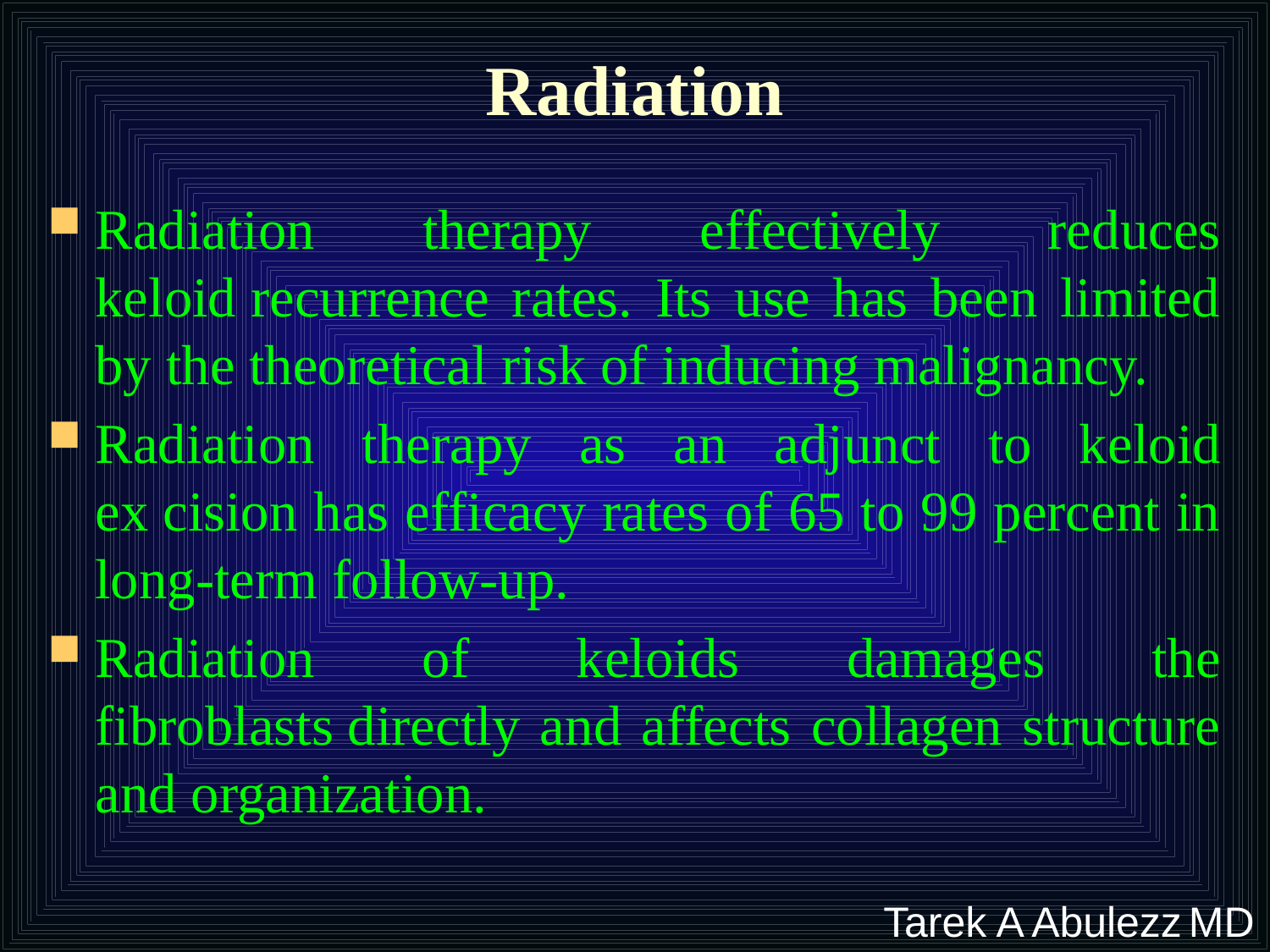

# Radiation
Radiation therapy effectively reduces keloid recurrence rates. Its use has been limited by the theoretical risk of inducing malignancy.
Radiation therapy as an adjunct to keloid ex cision has efficacy rates of 65 to 99 percent in
long-term follow-up.
Radiation of keloids damages the fibroblasts directly and affects collagen structure and organization.
Tarek A Abulezz MD